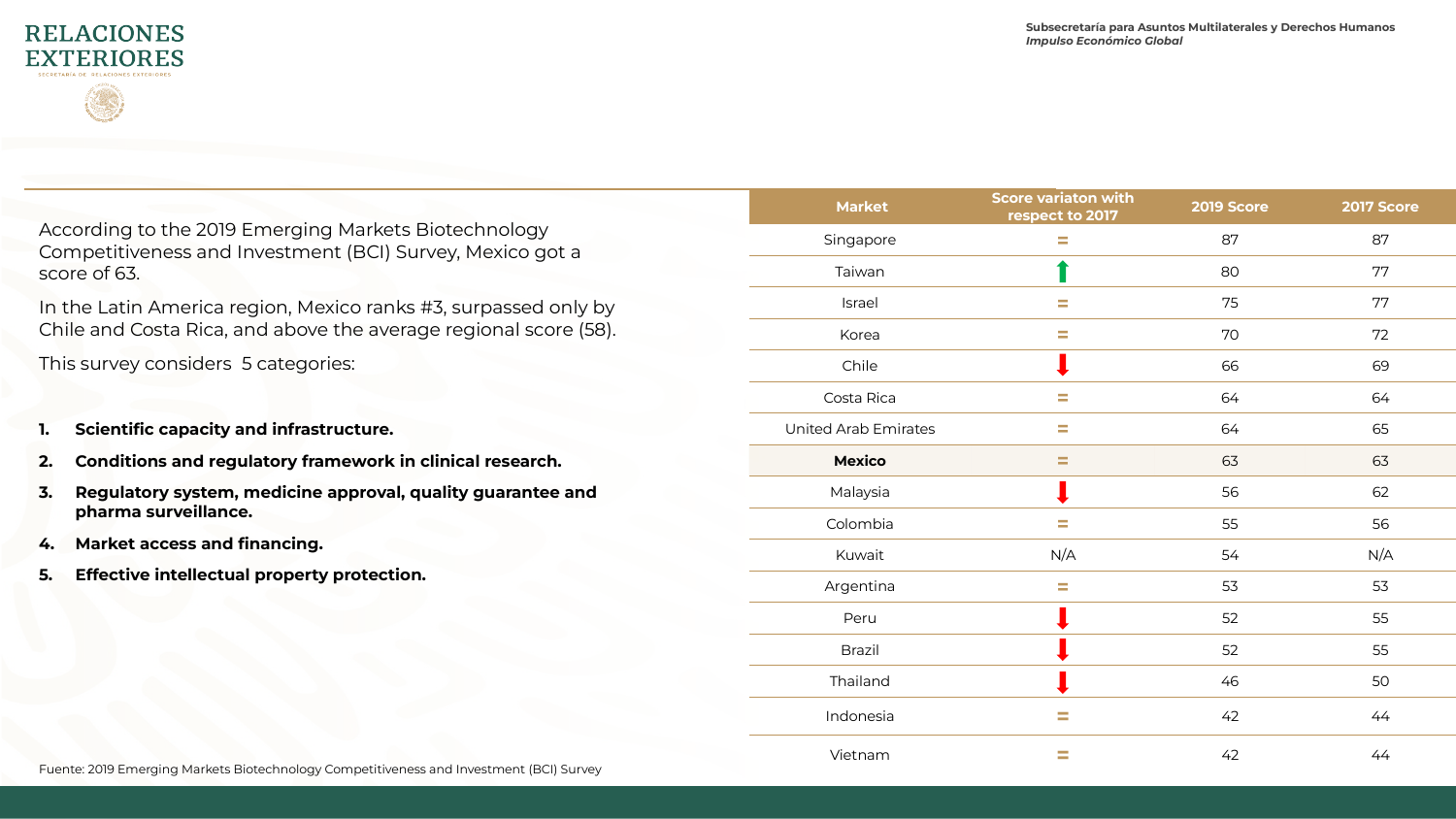

| Market | Score variaton with respect to 2017 | 2019 Score | 2017 Score |
| --- | --- | --- | --- |
| Singapore | = | 87 | 87 |
| Taiwan |  | 80 | 77 |
| Israel | = | 75 | 77 |
| Korea | = | 70 | 72 |
| Chile |  | 66 | 69 |
| Costa Rica | = | 64 | 64 |
| United Arab Emirates | = | 64 | 65 |
| Mexico | = | 63 | 63 |
| Malaysia |  | 56 | 62 |
| Colombia | = | 55 | 56 |
| Kuwait | N/A | 54 | N/A |
| Argentina | = | 53 | 53 |
| Peru |  | 52 | 55 |
| Brazil |  | 52 | 55 |
| Thailand |  | 46 | 50 |
| Indonesia | = | 42 | 44 |
| Vietnam | = | 42 | 44 |
According to the 2019 Emerging Markets Biotechnology Competitiveness and Investment (BCI) Survey, Mexico got a score of 63.
In the Latin America region, Mexico ranks #3, surpassed only by Chile and Costa Rica, and above the average regional score (58).
This survey considers  5 categories:

Scientific capacity and infrastructure.
Conditions and regulatory framework in clinical research.
Regulatory system, medicine approval, quality guarantee and pharma surveillance.
Market access and financing.
Effective intellectual property protection.

Fuente: 2019 Emerging Markets Biotechnology Competitiveness and Investment (BCI) Survey